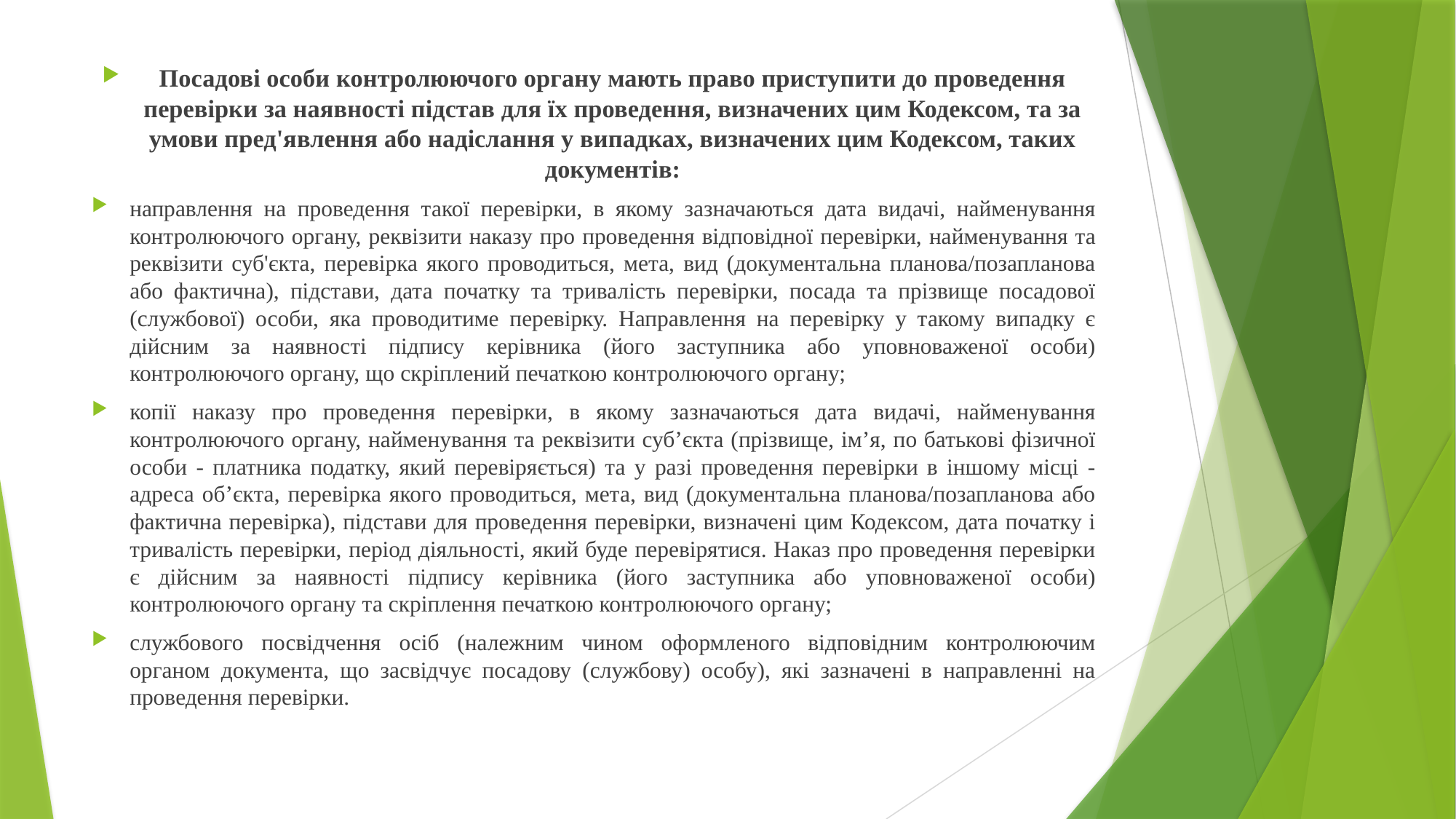

Посадові особи контролюючого органу мають право приступити до проведення перевірки за наявності підстав для їх проведення, визначених цим Кодексом, та за умови пред'явлення або надіслання у випадках, визначених цим Кодексом, таких документів:
направлення на проведення такої перевірки, в якому зазначаються дата видачі, найменування контролюючого органу, реквізити наказу про проведення відповідної перевірки, найменування та реквізити суб'єкта, перевірка якого проводиться, мета, вид (документальна планова/позапланова або фактична), підстави, дата початку та тривалість перевірки, посада та прізвище посадової (службової) особи, яка проводитиме перевірку. Направлення на перевірку у такому випадку є дійсним за наявності підпису керівника (його заступника або уповноваженої особи) контролюючого органу, що скріплений печаткою контролюючого органу;
копії наказу про проведення перевірки, в якому зазначаються дата видачі, найменування контролюючого органу, найменування та реквізити суб’єкта (прізвище, ім’я, по батькові фізичної особи - платника податку, який перевіряється) та у разі проведення перевірки в іншому місці - адреса об’єкта, перевірка якого проводиться, мета, вид (документальна планова/позапланова або фактична перевірка), підстави для проведення перевірки, визначені цим Кодексом, дата початку і тривалість перевірки, період діяльності, який буде перевірятися. Наказ про проведення перевірки є дійсним за наявності підпису керівника (його заступника або уповноваженої особи) контролюючого органу та скріплення печаткою контролюючого органу;
службового посвідчення осіб (належним чином оформленого відповідним контролюючим органом документа, що засвідчує посадову (службову) особу), які зазначені в направленні на проведення перевірки.